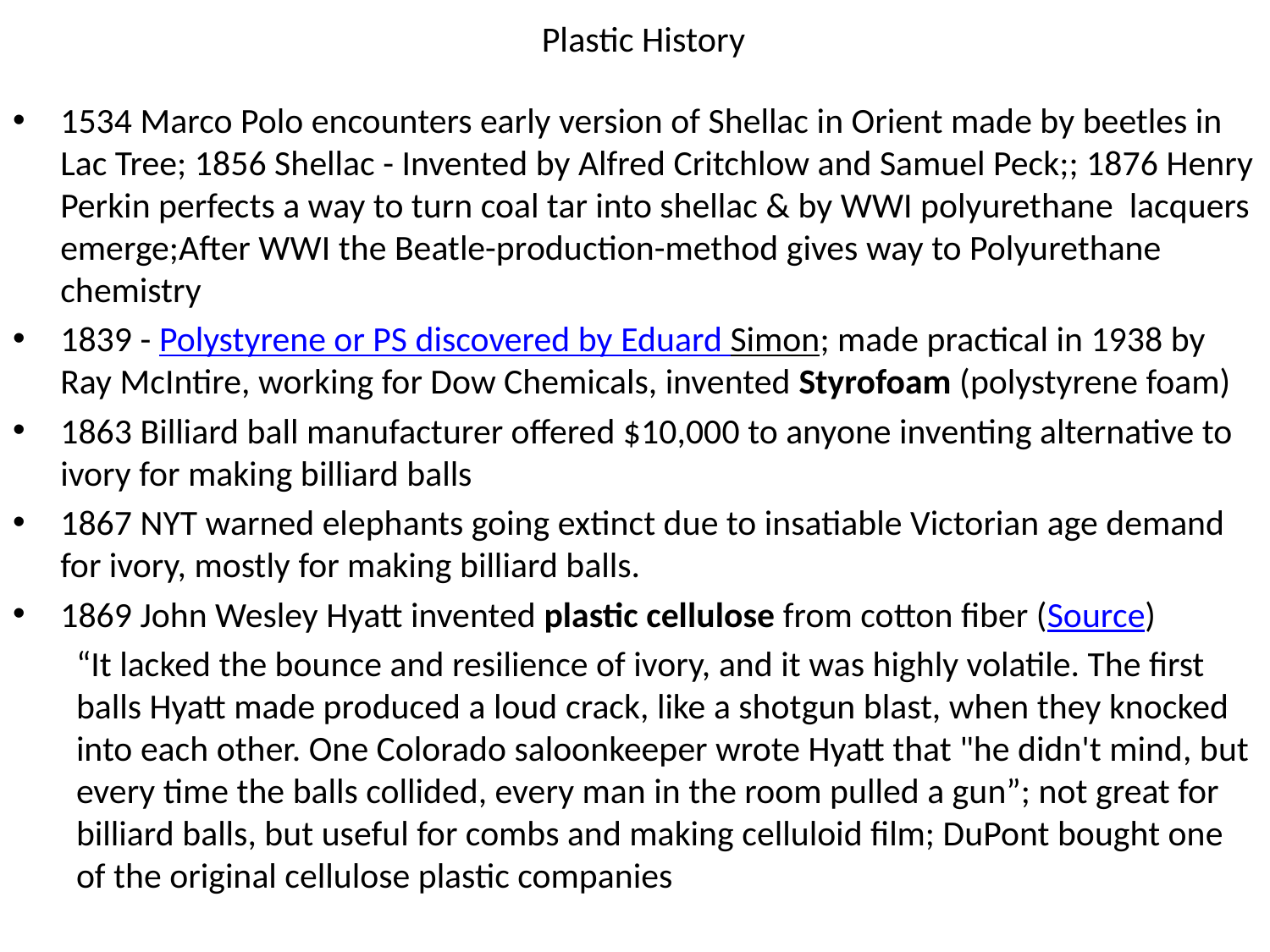

# Plastic History
1534 Marco Polo encounters early version of Shellac in Orient made by beetles in Lac Tree; 1856 Shellac - Invented by Alfred Critchlow and Samuel Peck;; 1876 Henry Perkin perfects a way to turn coal tar into shellac & by WWI polyurethane  lacquers emerge;After WWI the Beatle-production-method gives way to Polyurethane chemistry
1839 - Polystyrene or PS discovered by Eduard Simon; made practical in 1938 by Ray McIntire, working for Dow Chemicals, invented Styrofoam (polystyrene foam)
1863 Billiard ball manufacturer offered $10,000 to anyone inventing alternative to ivory for making billiard balls
1867 NYT warned elephants going extinct due to insatiable Victorian age demand for ivory, mostly for making billiard balls.
1869 John Wesley Hyatt invented plastic cellulose from cotton fiber (Source)
“It lacked the bounce and resilience of ivory, and it was highly volatile. The first balls Hyatt made produced a loud crack, like a shotgun blast, when they knocked into each other. One Colorado saloonkeeper wrote Hyatt that "he didn't mind, but every time the balls collided, every man in the room pulled a gun”; not great for billiard balls, but useful for combs and making celluloid film; DuPont bought one of the original cellulose plastic companies